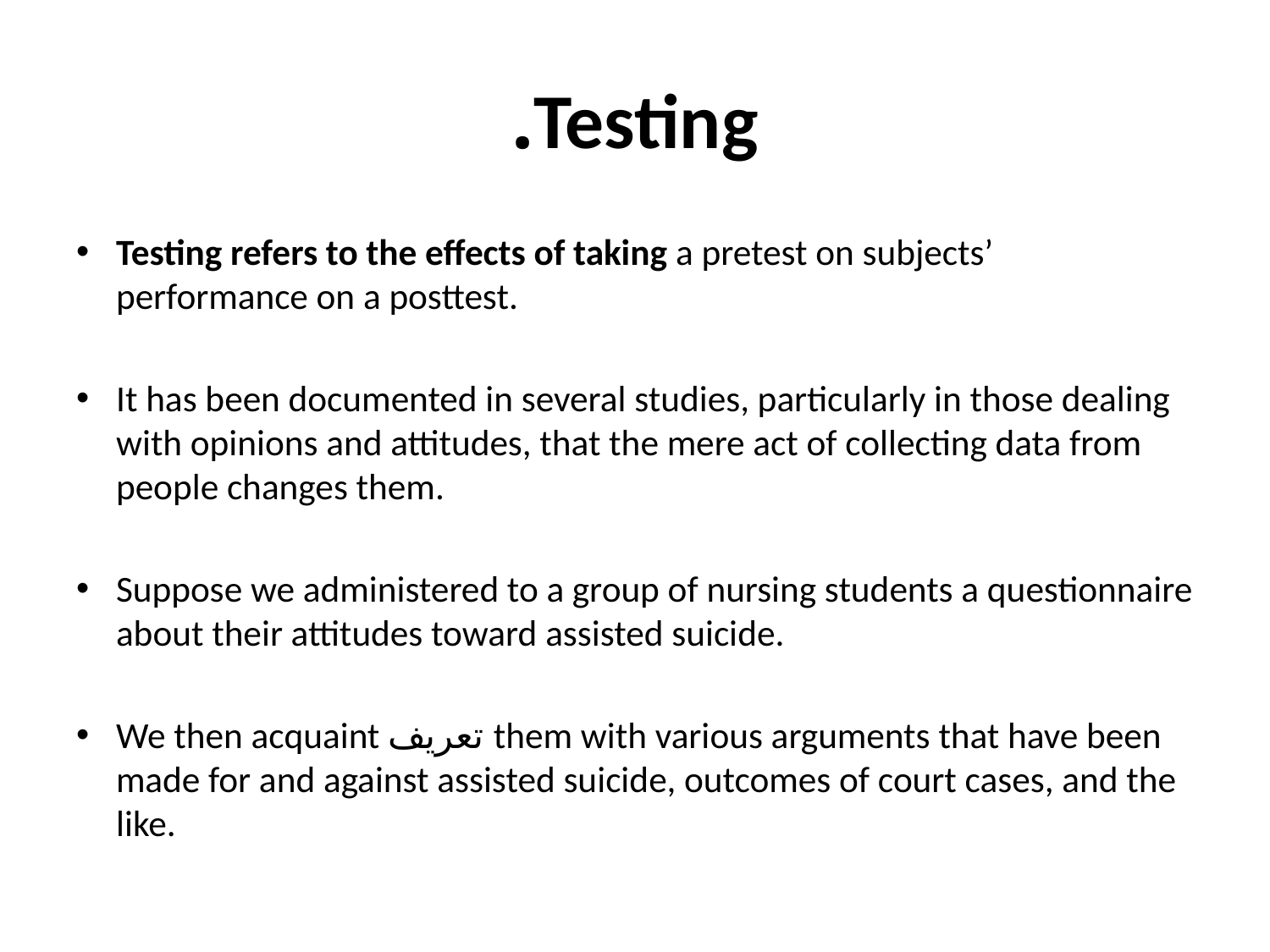

# Testing.
Testing refers to the effects of taking a pretest on subjects’ performance on a posttest.

It has been documented in several studies, particularly in those dealing with opinions and attitudes, that the mere act of collecting data from people changes them.

Suppose we administered to a group of nursing students a questionnaire about their attitudes toward assisted suicide.

We then acquaint تعريف them with various arguments that have been made for and against assisted suicide, outcomes of court cases, and the like.